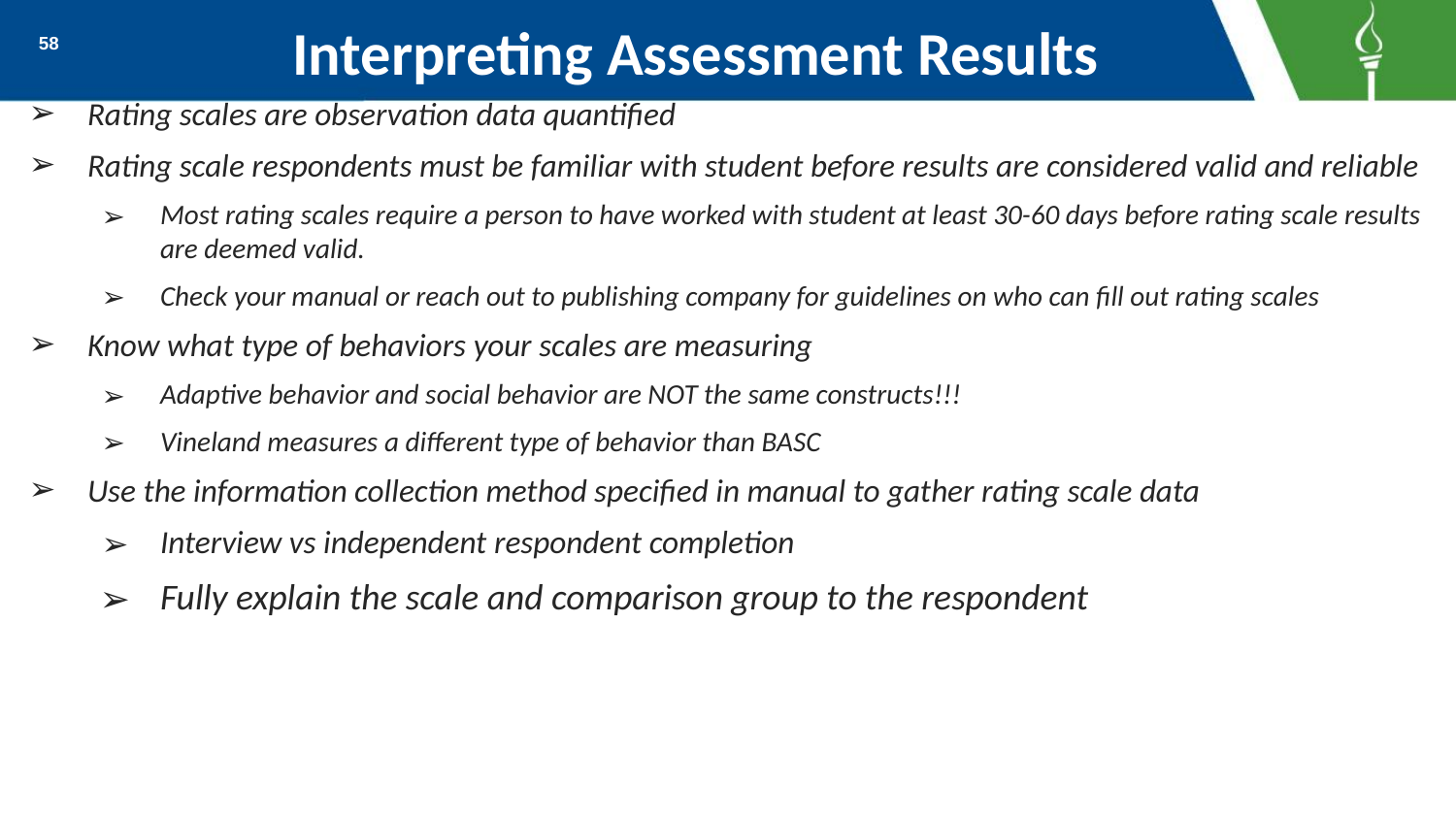

# Interpreting Assessment Results
58
Rating scales are observation data quantified
Rating scale respondents must be familiar with student before results are considered valid and reliable
Most rating scales require a person to have worked with student at least 30-60 days before rating scale results are deemed valid.
Check your manual or reach out to publishing company for guidelines on who can fill out rating scales
Know what type of behaviors your scales are measuring
Adaptive behavior and social behavior are NOT the same constructs!!!
Vineland measures a different type of behavior than BASC
Use the information collection method specified in manual to gather rating scale data
Interview vs independent respondent completion
Fully explain the scale and comparison group to the respondent